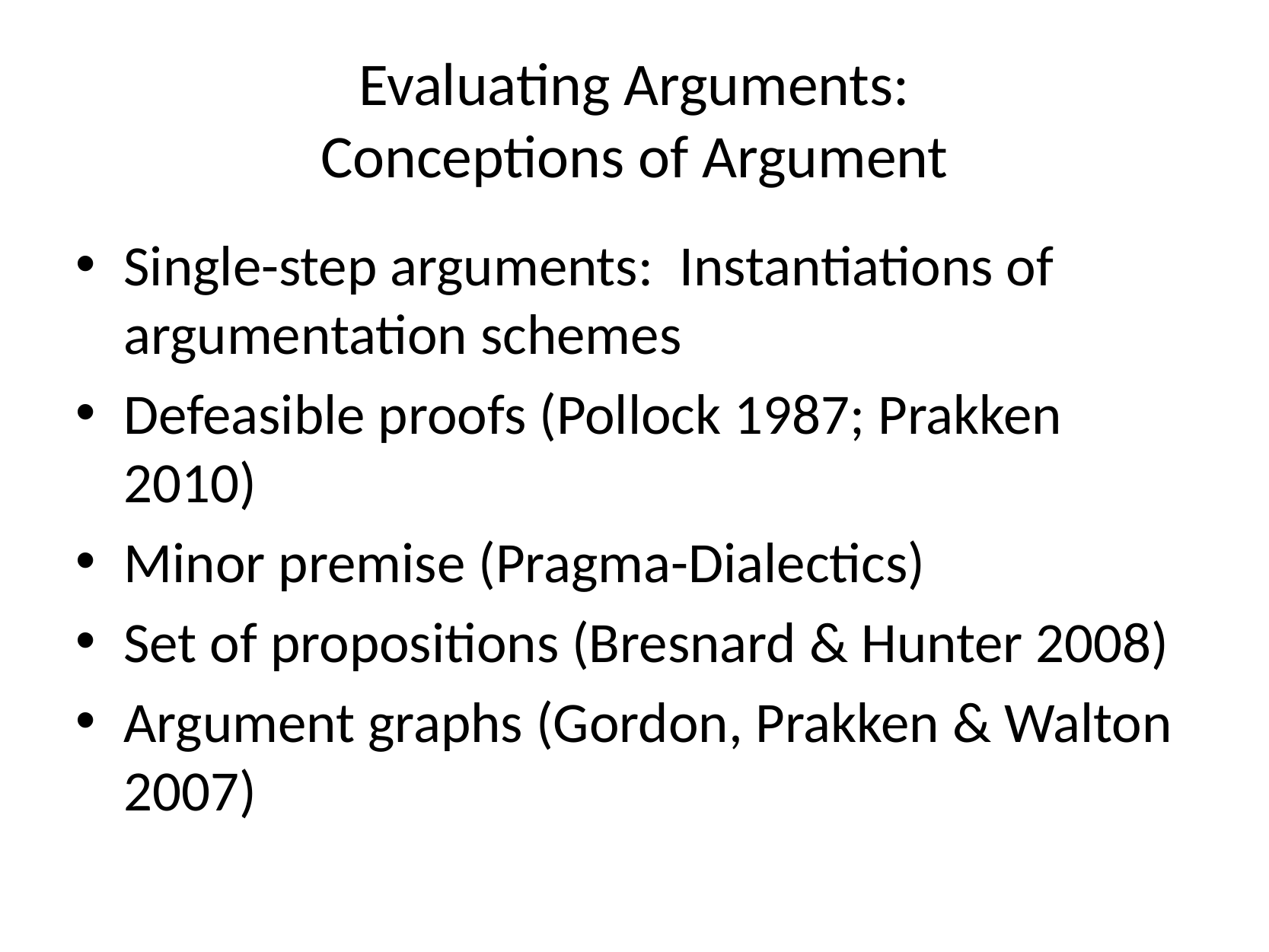

# Evaluating Arguments: Conceptions of Argument
Single-step arguments:  Instantiations of argumentation schemes
Defeasible proofs (Pollock 1987; Prakken 2010)
Minor premise (Pragma-Dialectics)
Set of propositions (Bresnard & Hunter 2008)
Argument graphs (Gordon, Prakken & Walton 2007)